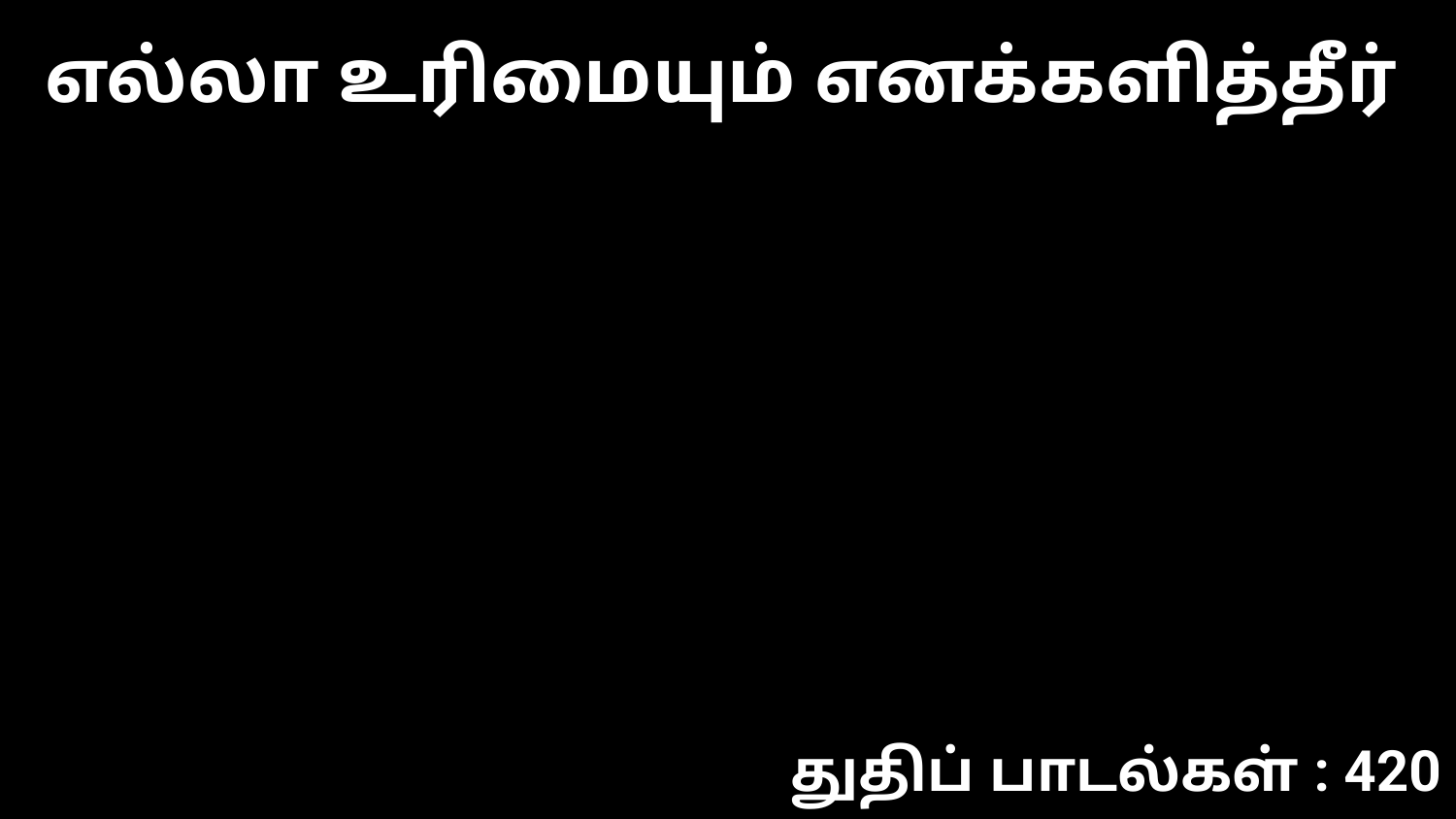

எல்லா உரிமையும் எனக்களித்தீர்
துதிப் பாடல்கள் : 420